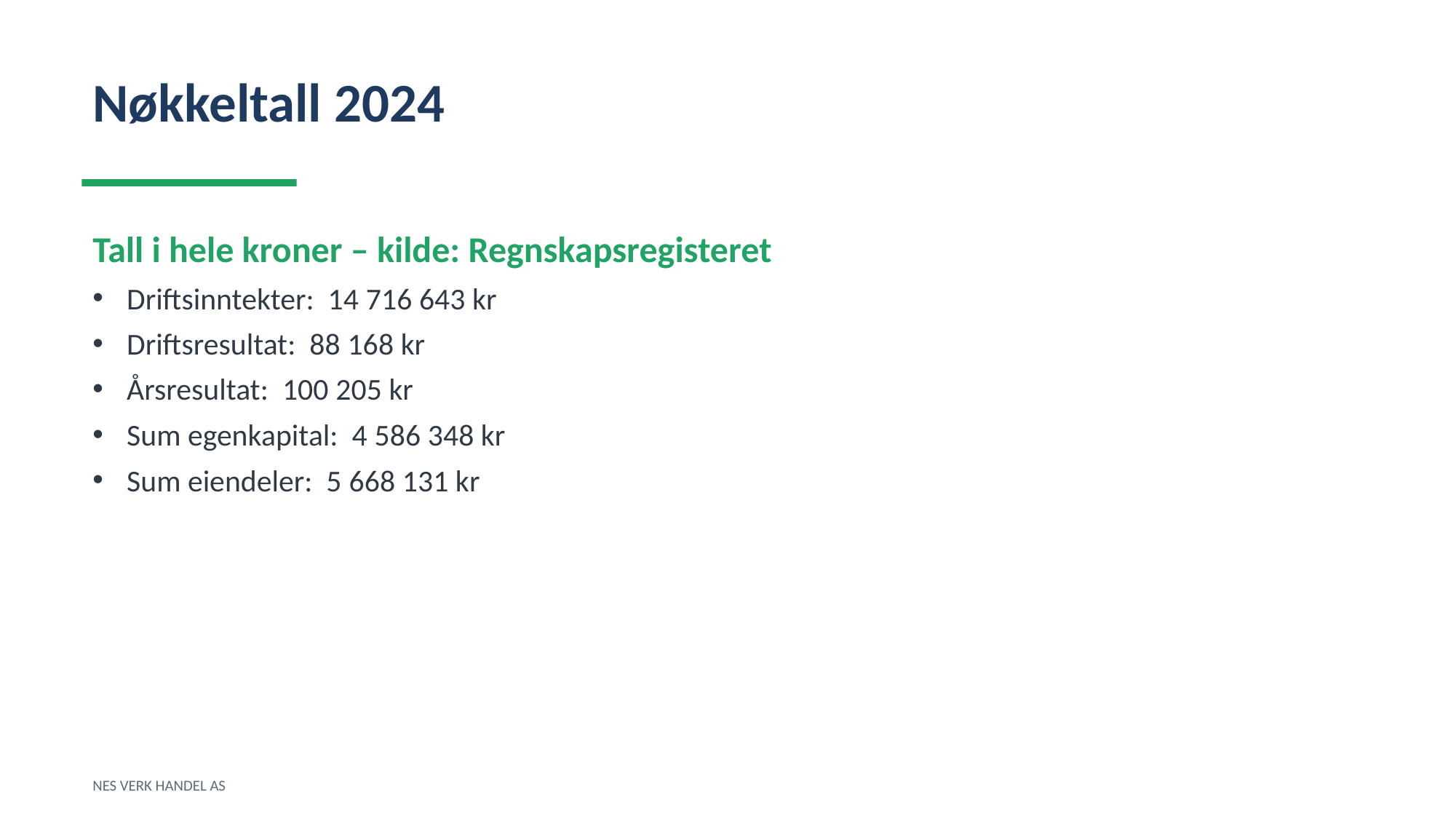

Nøkkeltall 2024

Tall i hele kroner – kilde: Regnskapsregisteret
Driftsinntekter:  14 716 643 kr
Driftsresultat:  88 168 kr
Årsresultat:  100 205 kr
Sum egenkapital:  4 586 348 kr
Sum eiendeler:  5 668 131 kr
NES VERK HANDEL AS